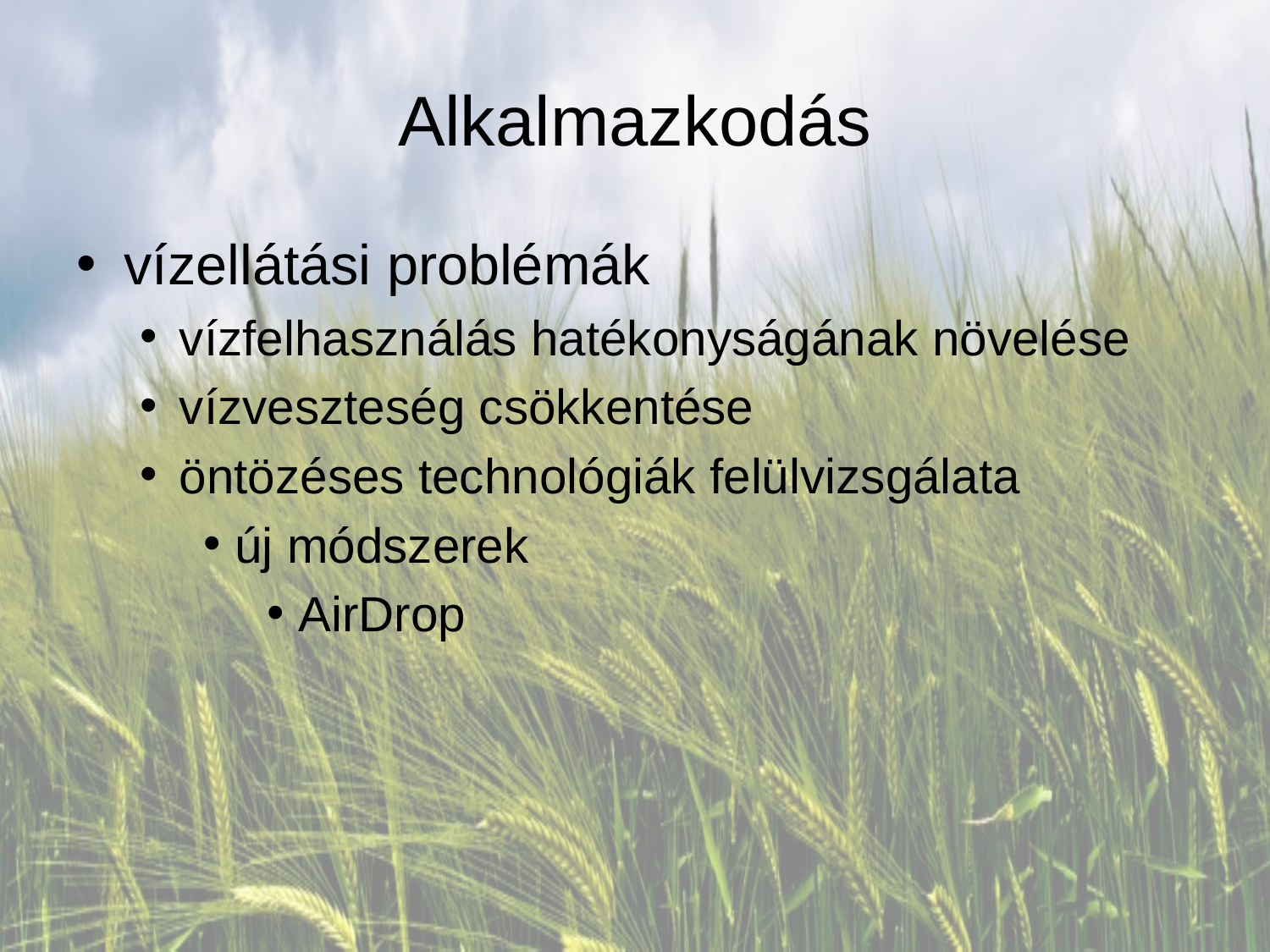

# Alkalmazkodás
vízellátási problémák
vízfelhasználás hatékonyságának növelése
vízveszteség csökkentése
öntözéses technológiák felülvizsgálata
új módszerek
AirDrop